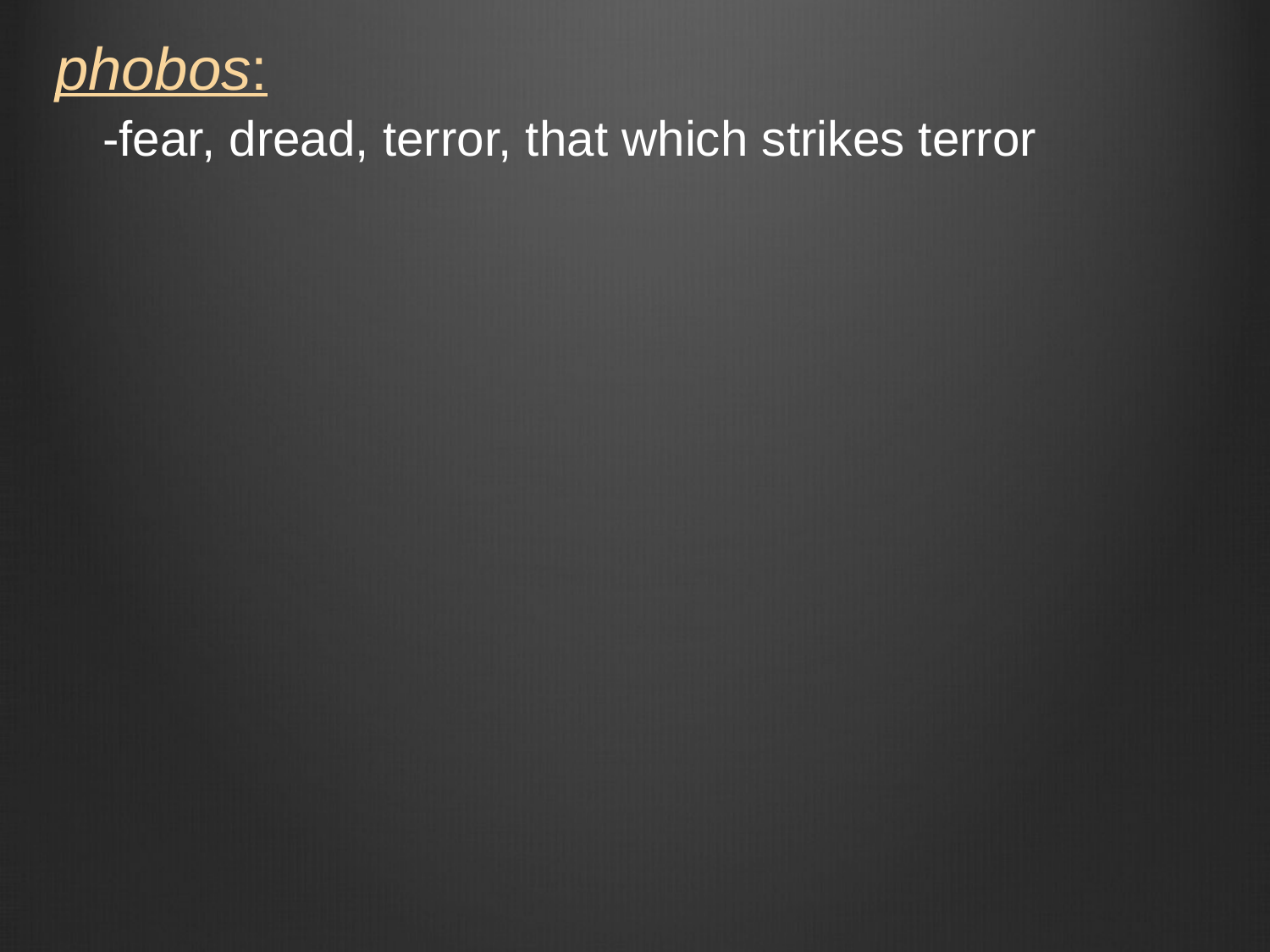

phobos:
-fear, dread, terror, that which strikes terror